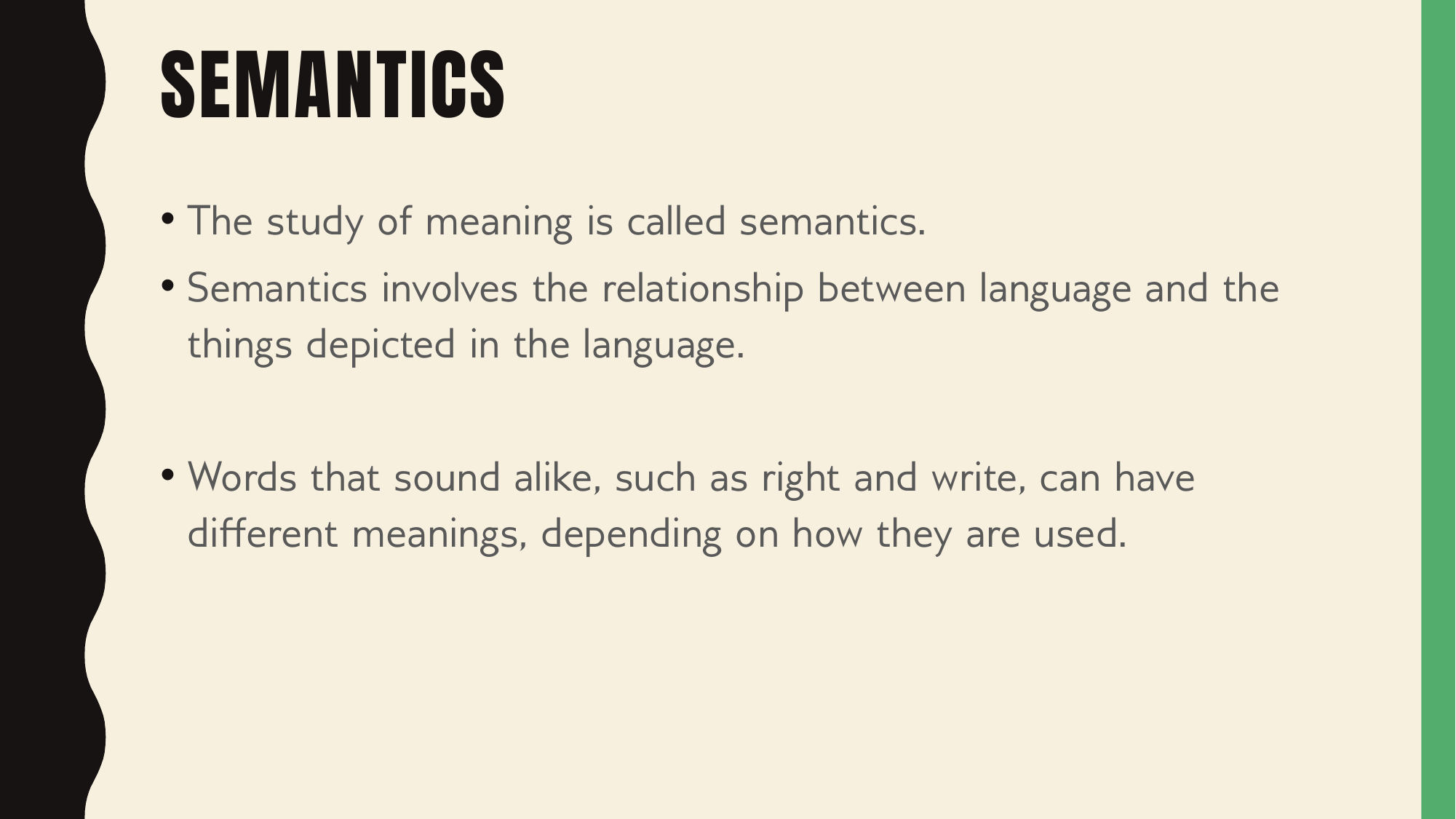

# Semantics
The study of meaning is called semantics.
Semantics involves the relationship between language and the things depicted in the language.

Words that sound alike, such as right and write, can have different meanings, depending on how they are used.